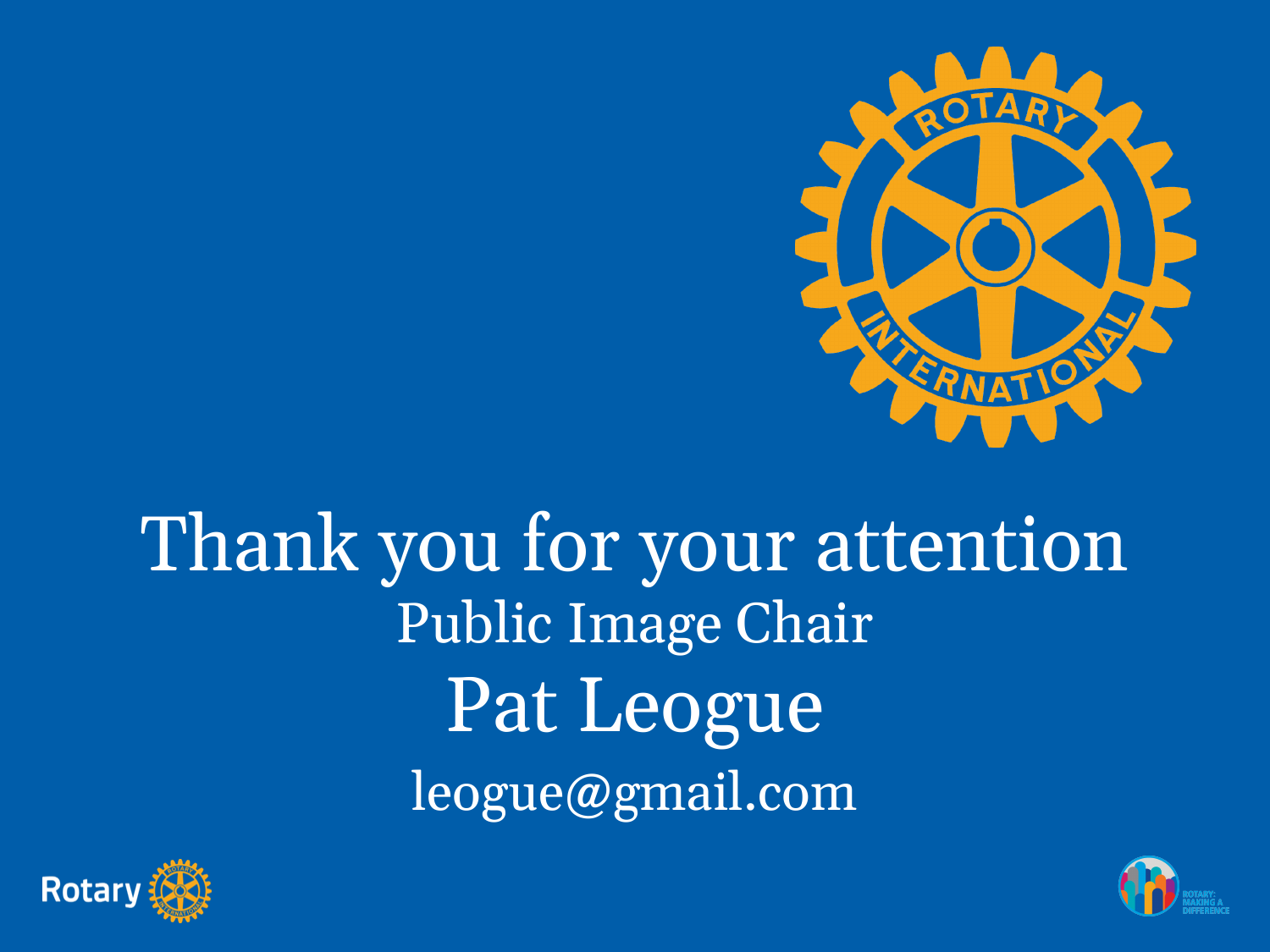

Thank you for your attention
Public Image Chair
Pat Leogue
leogue@gmail.com